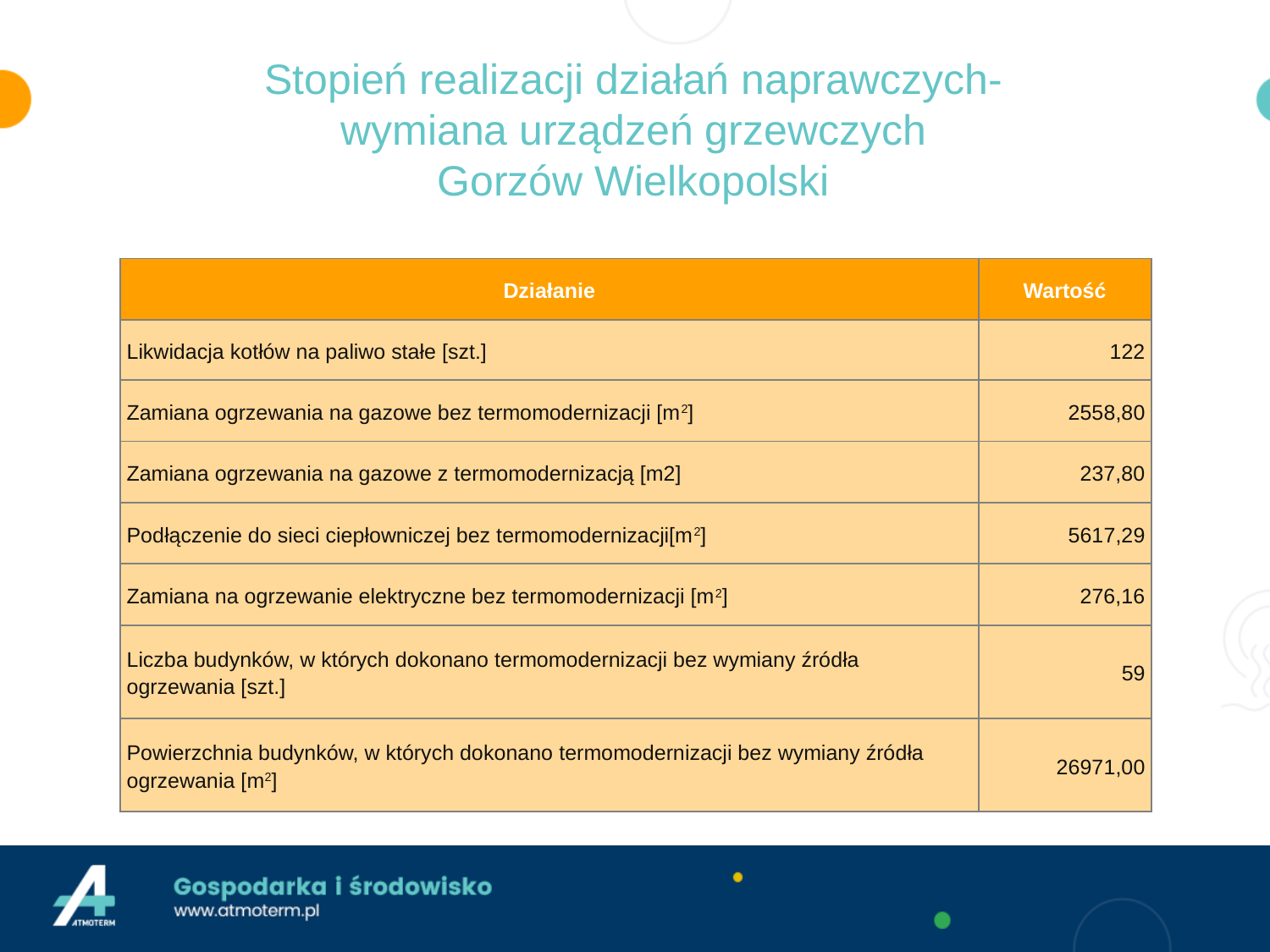

# Stopień realizacji działań naprawczych- wymiana urządzeń grzewczych Gorzów Wielkopolski
| Działanie | Wartość |
| --- | --- |
| Likwidacja kotłów na paliwo stałe [szt.] | 122 |
| Zamiana ogrzewania na gazowe bez termomodernizacji [m2] | 2558,80 |
| Zamiana ogrzewania na gazowe z termomodernizacją [m2] | 237,80 |
| Podłączenie do sieci ciepłowniczej bez termomodernizacji[m2] | 5617,29 |
| Zamiana na ogrzewanie elektryczne bez termomodernizacji [m2] | 276,16 |
| Liczba budynków, w których dokonano termomodernizacji bez wymiany źródła ogrzewania [szt.] | 59 |
| Powierzchnia budynków, w których dokonano termomodernizacji bez wymiany źródła ogrzewania [m2] | 26971,00 |